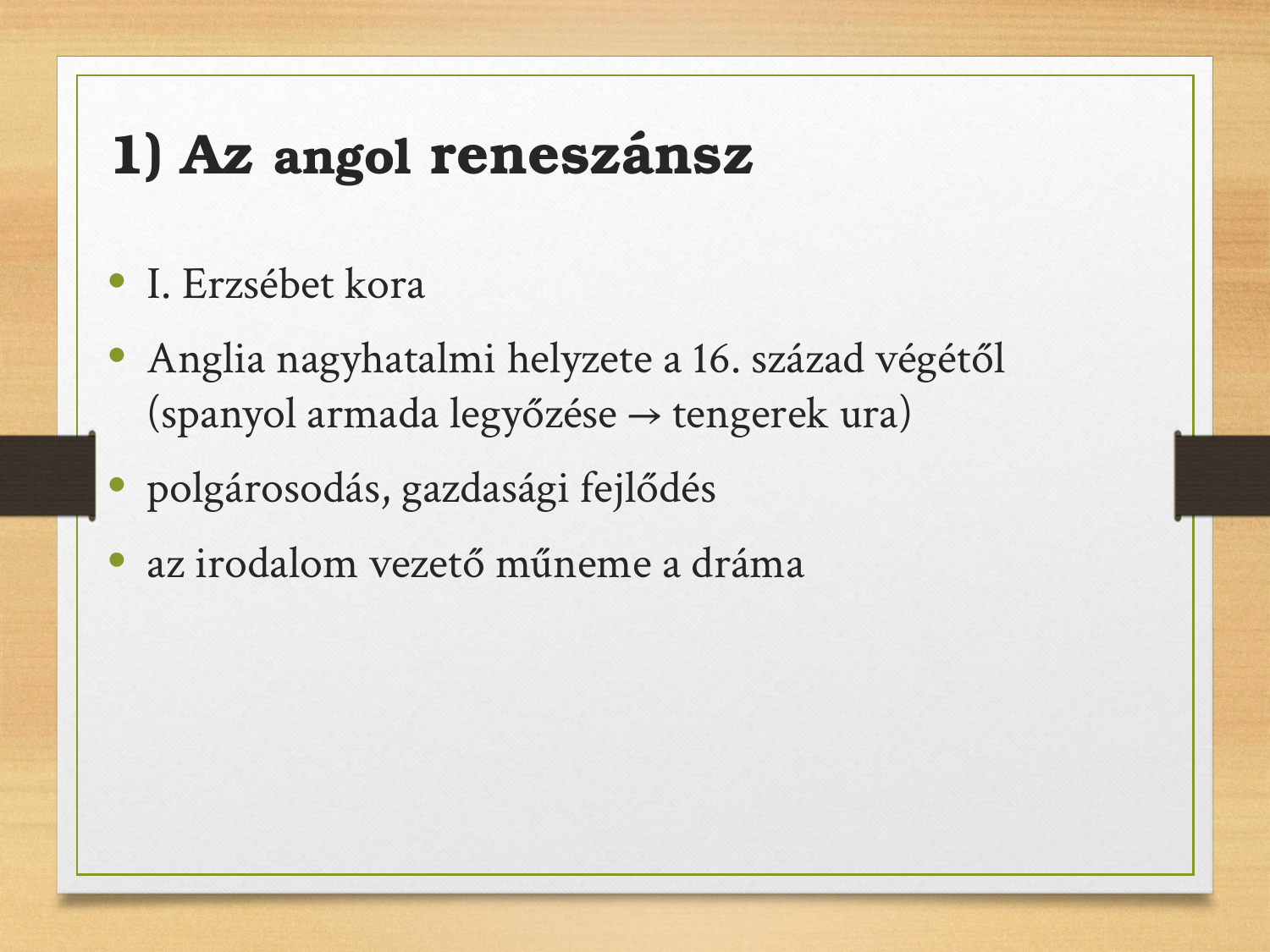

1) Az angol reneszánsz
I. Erzsébet kora
Anglia nagyhatalmi helyzete a 16. század végétől (spanyol armada legyőzése → tengerek ura)
polgárosodás, gazdasági fejlődés
az irodalom vezető műneme a dráma